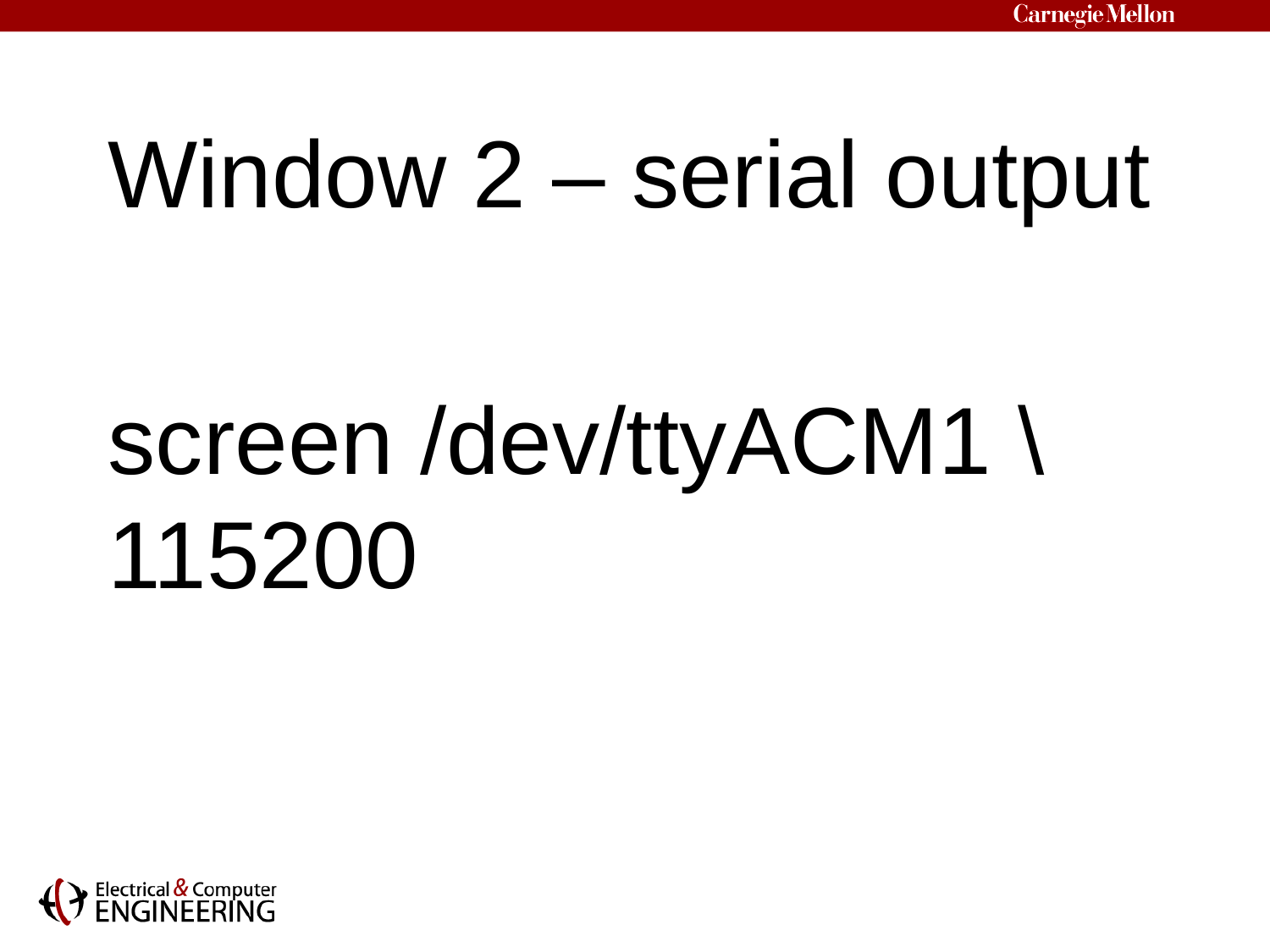

Window 2 – serial output

screen /dev/ttyACM1 \ 115200